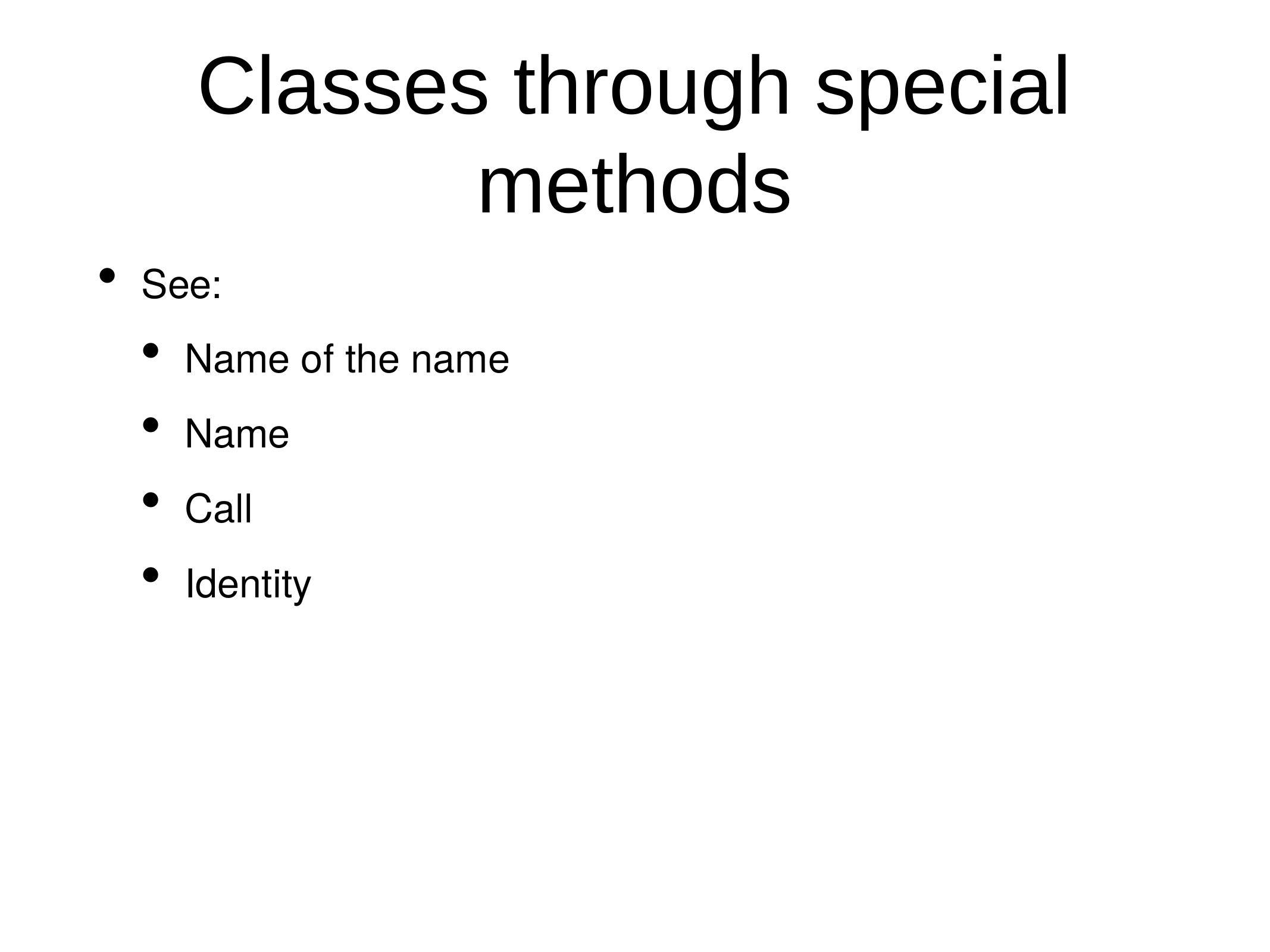

# Classes through special methods
See:
Name of the name
Name
Call
Identity